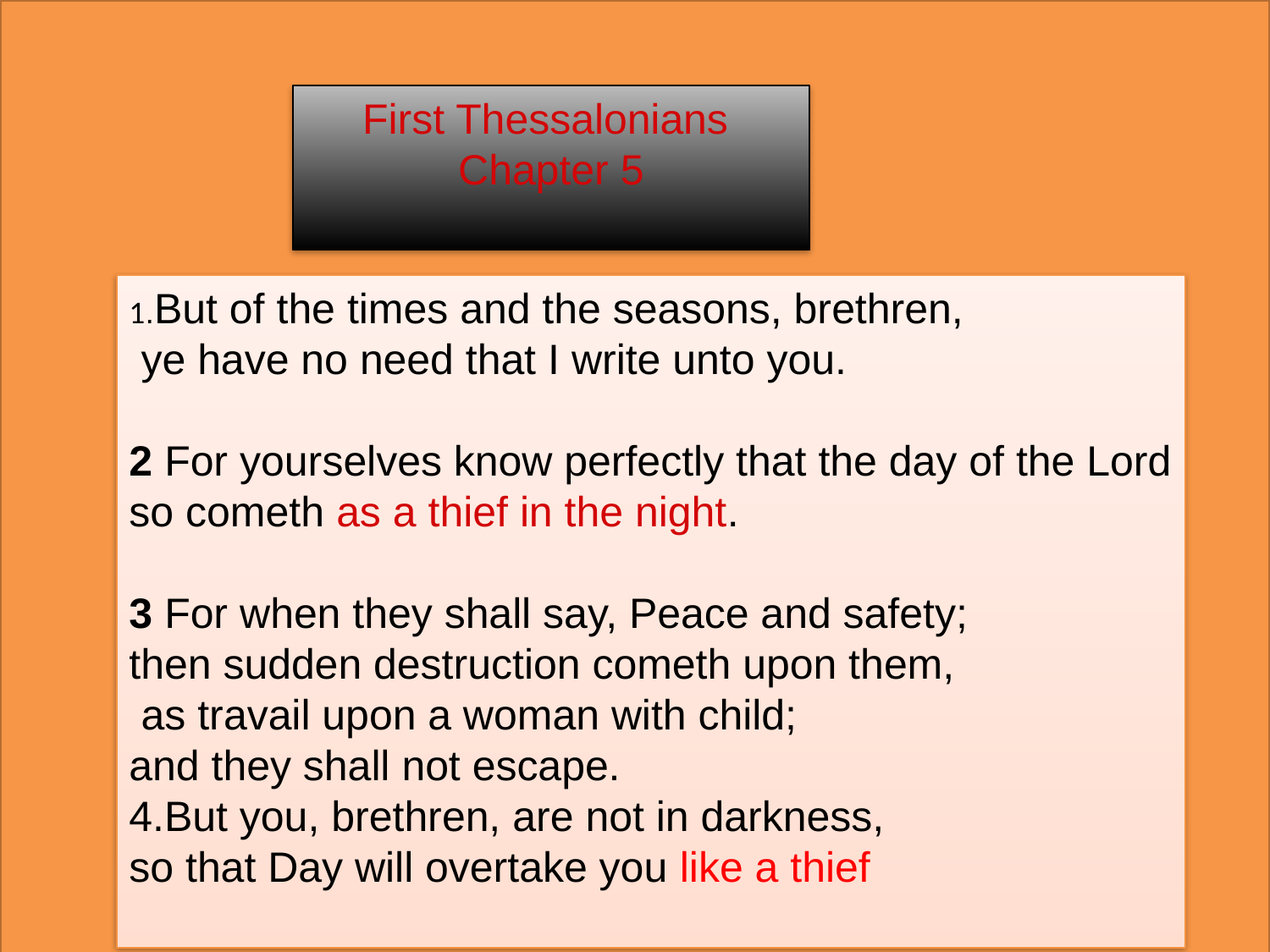

First Thessalonians
Chapter 5

1.But of the times and the seasons, brethren,
 ye have no need that I write unto you.

2 For yourselves know perfectly that the day of the Lord so cometh as a thief in the night.

3 For when they shall say, Peace and safety;
then sudden destruction cometh upon them,
 as travail upon a woman with child;
and they shall not escape.
4.But you, brethren, are not in darkness,
so that Day will overtake you like a thief